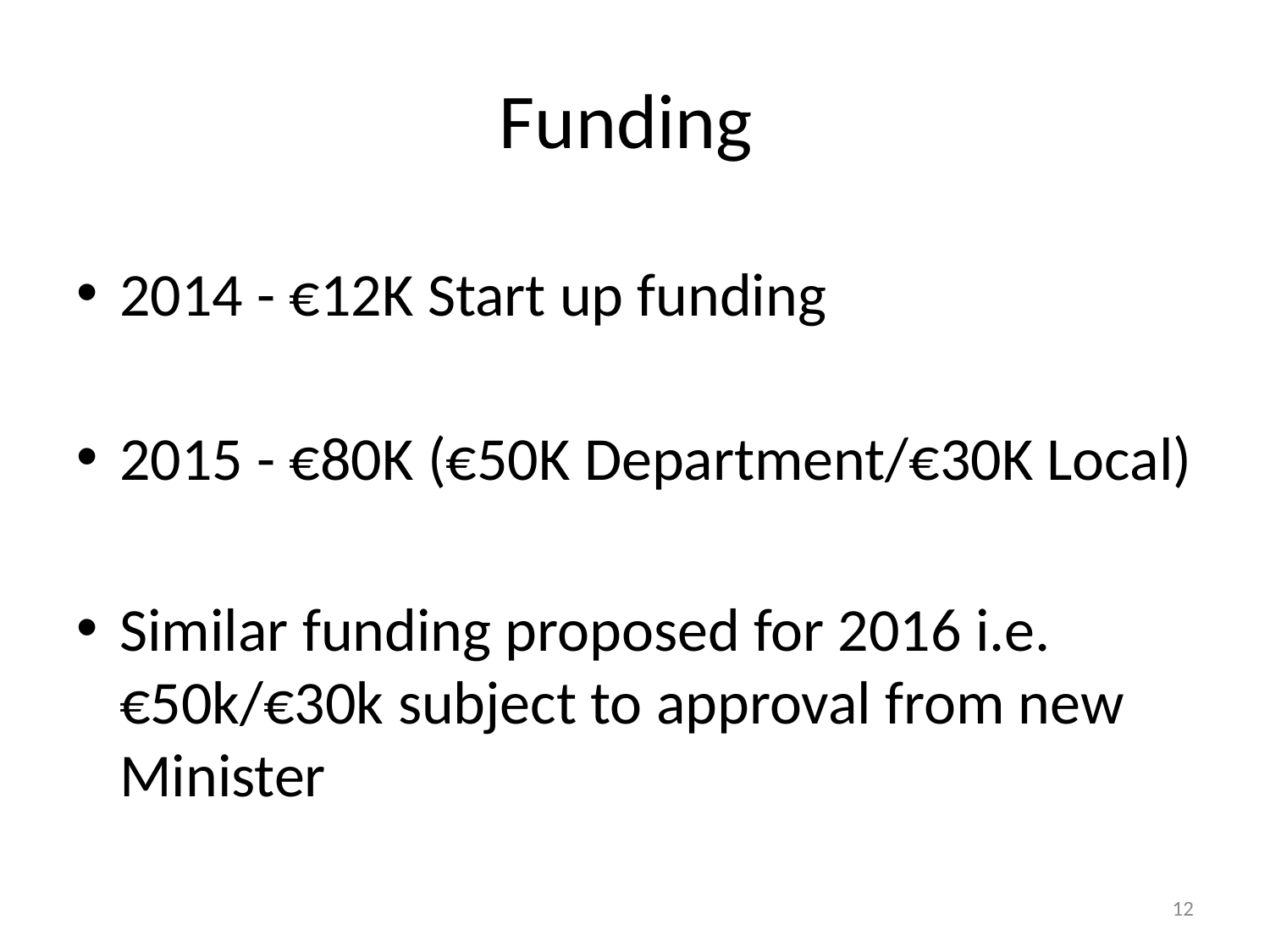

# Funding

2014 - €12K Start up funding

2015 - €80K (€50K Department/€30K Local)

Similar funding proposed for 2016 i.e. €50k/€30k subject to approval from new Minister

12